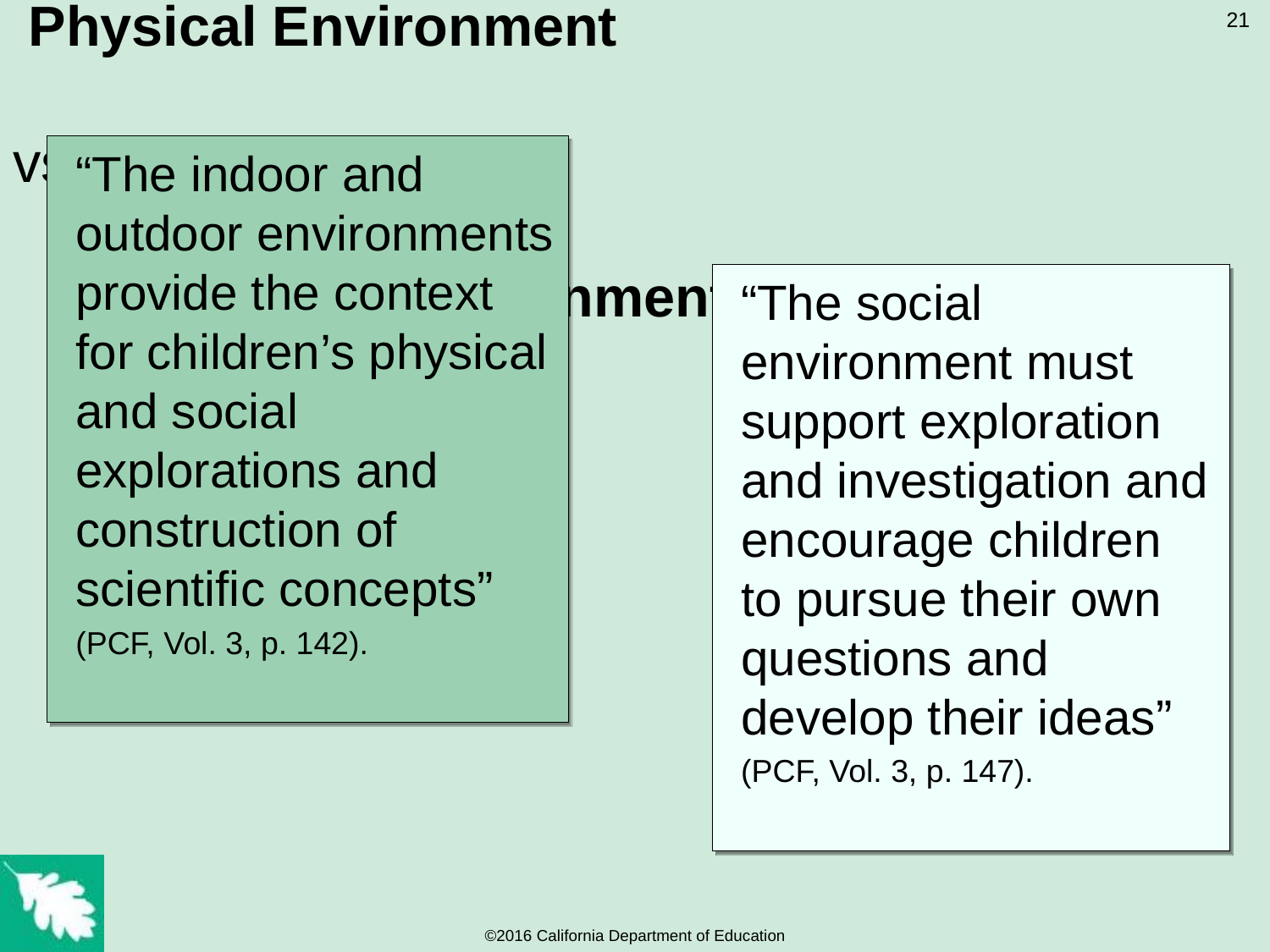

21
# Physical Environment vs. Social Environment
“The indoor and outdoor environments provide the context for children’s physical and social explorations and construction of scientific concepts”
(PCF, Vol. 3, p. 142).

“The social environment must support exploration and investigation and encourage children to pursue their own questions and develop their ideas”
(PCF, Vol. 3, p. 147).